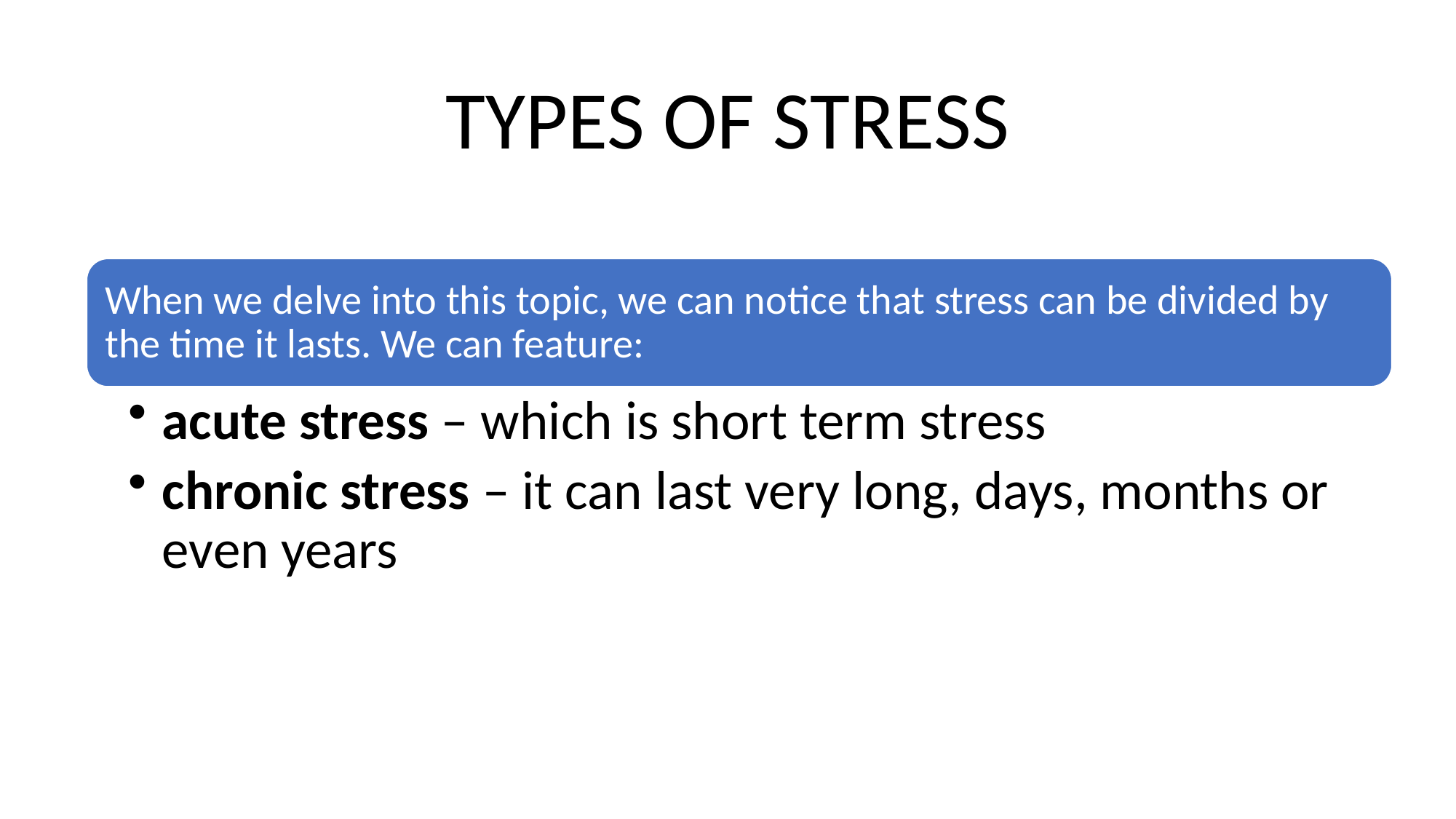

# TYPES OF STRESS
When we delve into this topic, we can notice that stress can be divided by the time it lasts. We can feature:
acute stress – which is short term stress
chronic stress – it can last very long, days, months or even years